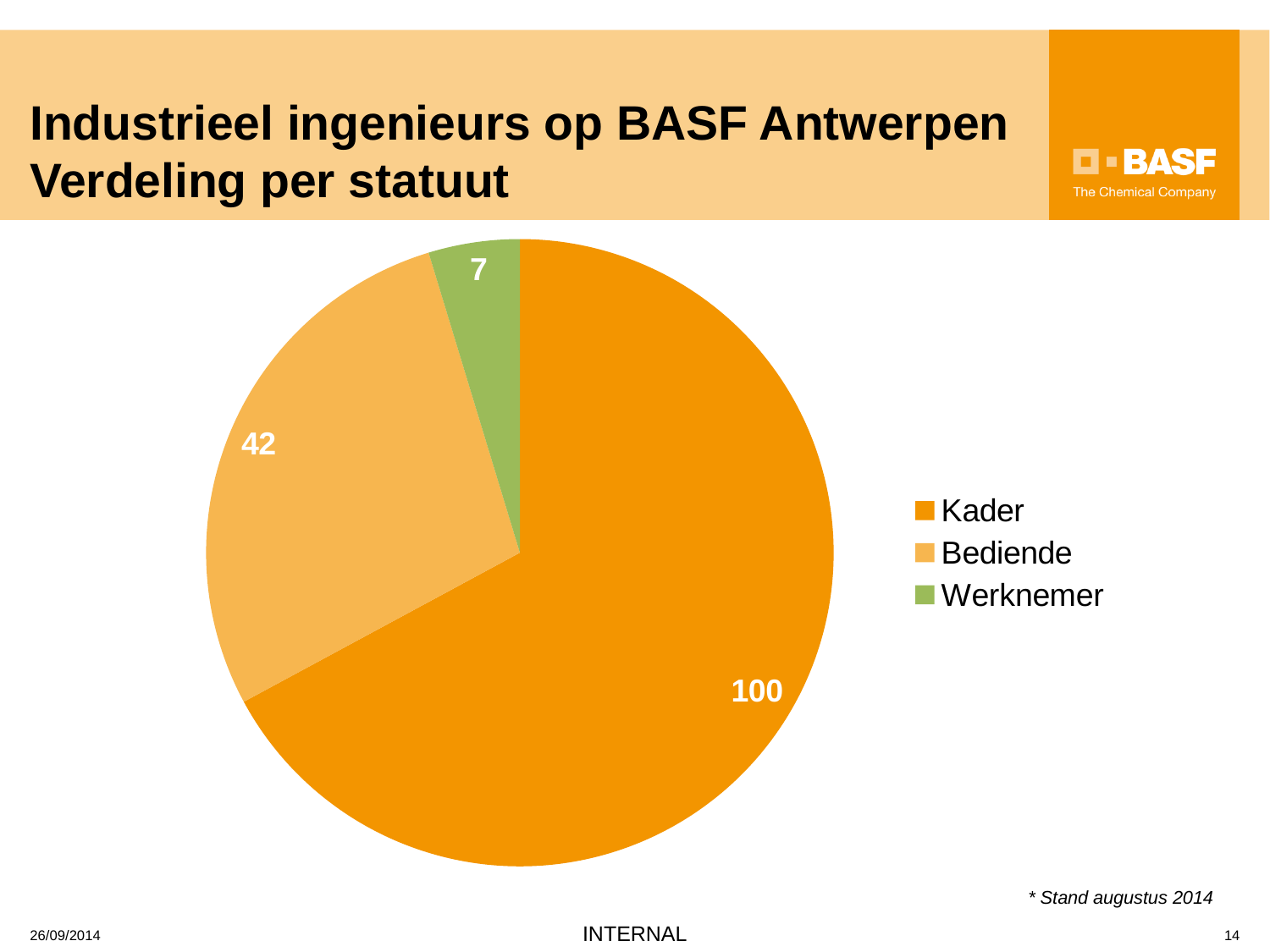

# Industrieel ingenieurs op BASF Antwerpen Verdeling per statuut

### Chart

| Category | Sales |
|---|---|
| Kader | 100.0 |
| Bediende | 42.0 |
| Werknemer | 7.0 |
* Stand augustus 2014
26/09/2014
14
INTERNAL